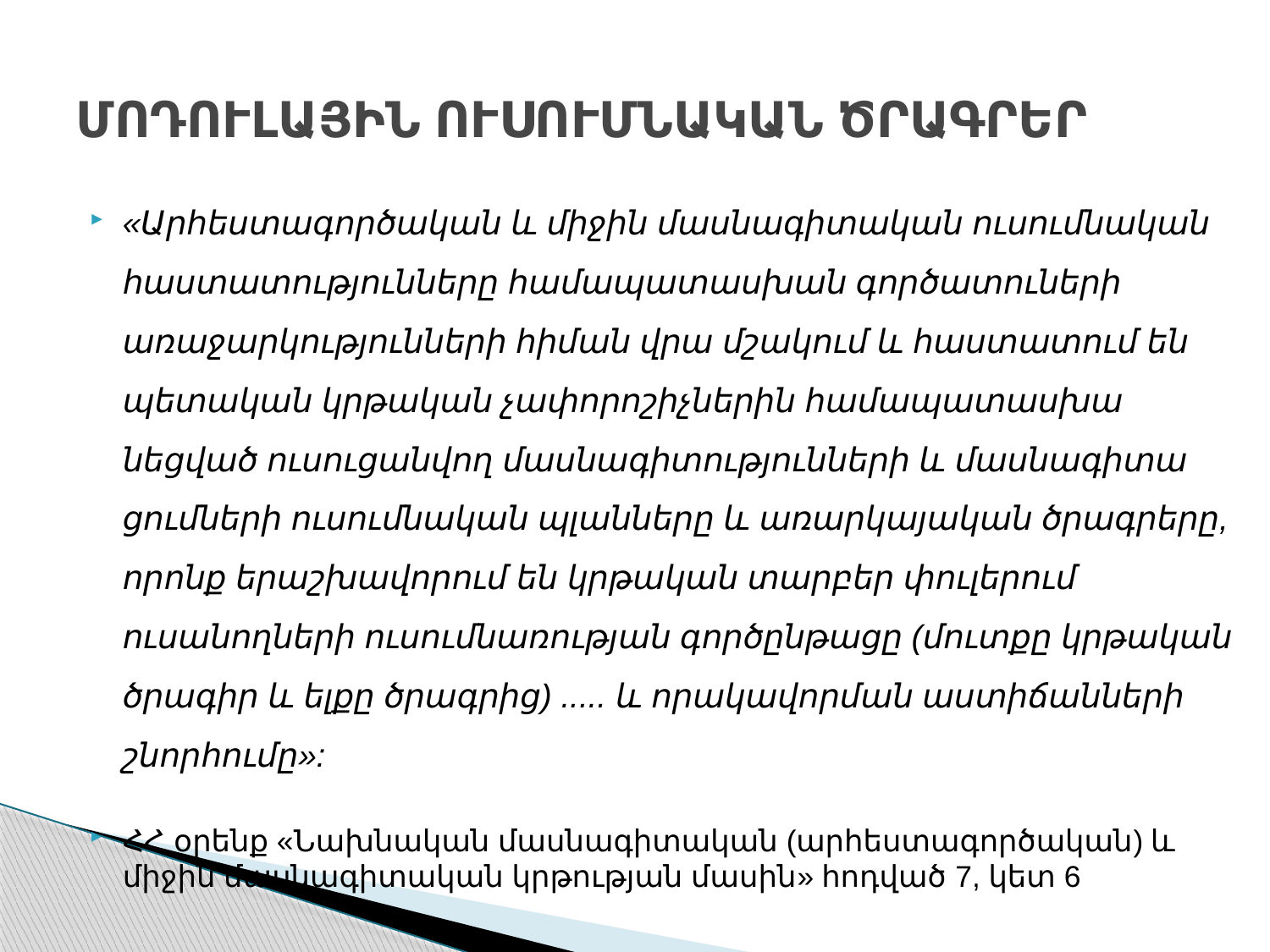

# ՄՈԴՈՒԼԱՅԻՆ ՈՒՍՈՒՄՆԱԿԱՆ ԾՐԱԳՐԵՐ
«Արհեստագործական և միջին մասնագիտական ուսումնական հաստատութ­յունները համա­պա­տասխան գործատուների առաջար­կությունների հիման վրա մշակում և հաստատում են պետական կրթական չափորոշիչներին համապա­տաս­խա­նեցված ուսուցանվող մասնագիտությունների և մասնագիտա­ցում­նե­րի ուսումնական պլանները և առարկայական ծրագրերը, որոնք երաշխա­վորում են կրթական տարբեր փուլերում ուսանողների ուսումնառության գործընթացը (մուտքը կրթական ծրագիր և ելքը ծրագրից) ..... և որակա­վոր­ման աստիճանների շնորհումը»:

ՀՀ օրենք «Նախնական մասնագիտական (արհեստագործական) և միջին մասնագիտական կրթության մասին» հոդված 7, կետ 6